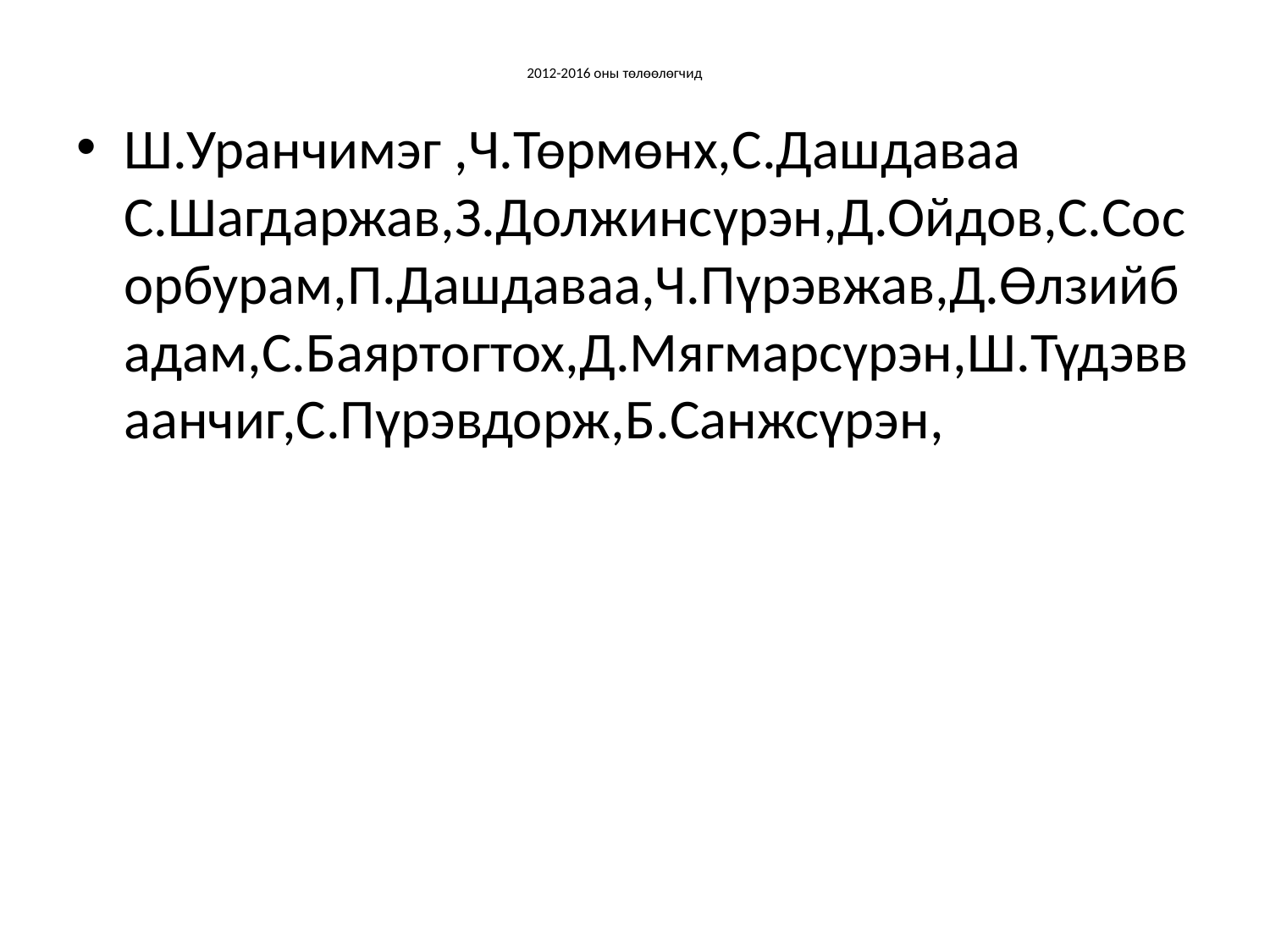

# 2012-2016 оны төлөөлөгчид
Ш.Уранчимэг ,Ч.Төрмөнх,С.Дашдаваа С.Шагдаржав,З.Должинсүрэн,Д.Ойдов,С.Сосорбурам,П.Дашдаваа,Ч.Пүрэвжав,Д.Өлзийбадам,С.Баяртогтох,Д.Мягмарсүрэн,Ш.Түдэвваанчиг,С.Пүрэвдорж,Б.Санжсүрэн,